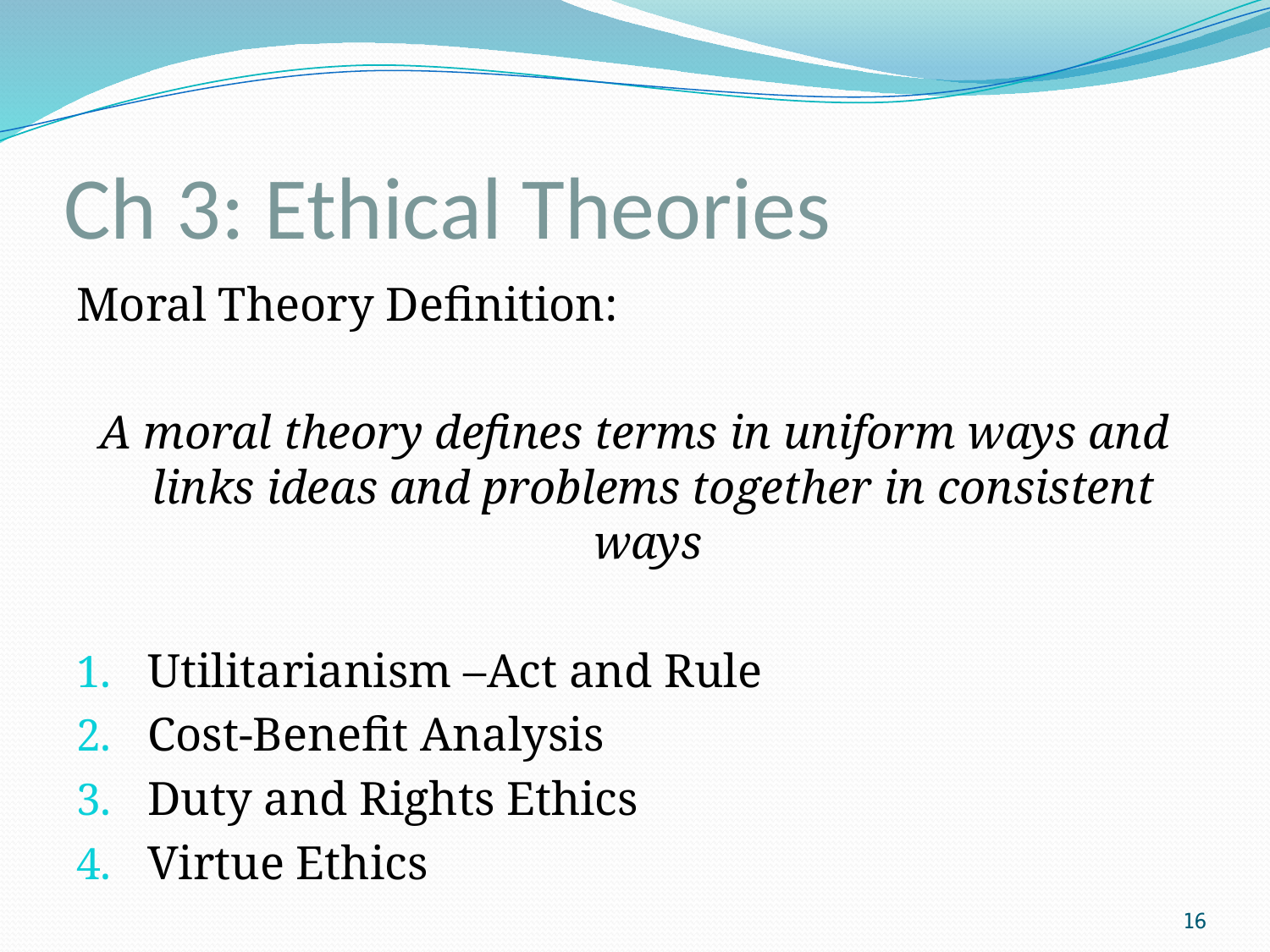

# Ch 3: Ethical Theories
Moral Theory Definition:

A moral theory defines terms in uniform ways and links ideas and problems together in consistent ways

Utilitarianism –Act and Rule
Cost-Benefit Analysis
Duty and Rights Ethics
Virtue Ethics
16